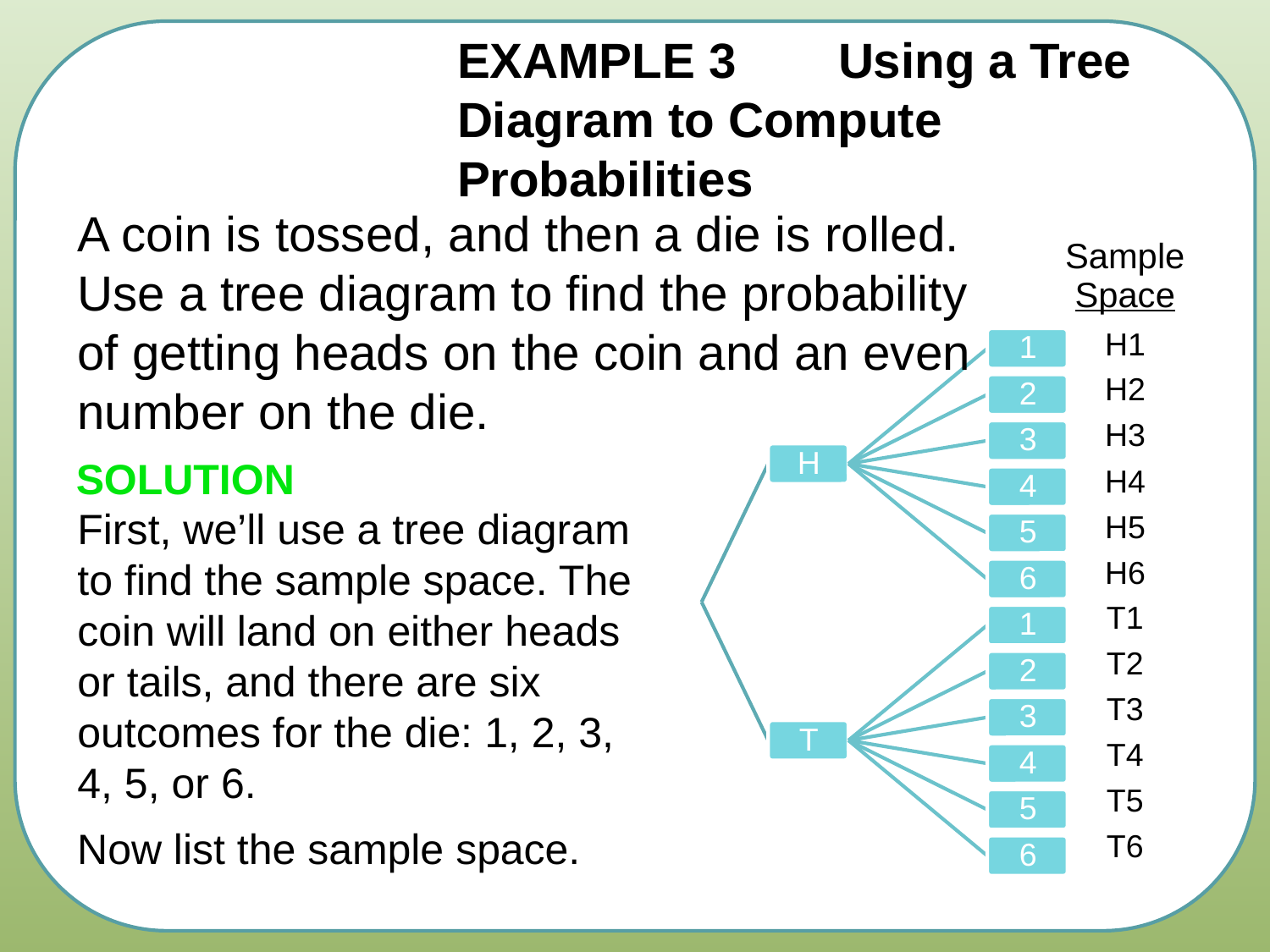

# EXAMPLE 3 	Using a Tree Diagram to Compute Probabilities
A coin is tossed, and then a die is rolled. Use a tree diagram to find the probability of getting heads on the coin and an even number on the die.
| Sample Space |
| --- |
| H1 |
| H2 |
| H3 |
| H4 |
| H5 |
| H6 |
| T1 |
| T2 |
| T3 |
| T4 |
| T5 |
| T6 |

H

1

2

3

4

5

6

T

1

2

3

4

5

6
SOLUTION
First, we’ll use a tree diagram to find the sample space. The coin will land on either heads or tails, and there are six outcomes for the die: 1, 2, 3, 4, 5, or 6.
Now list the sample space.